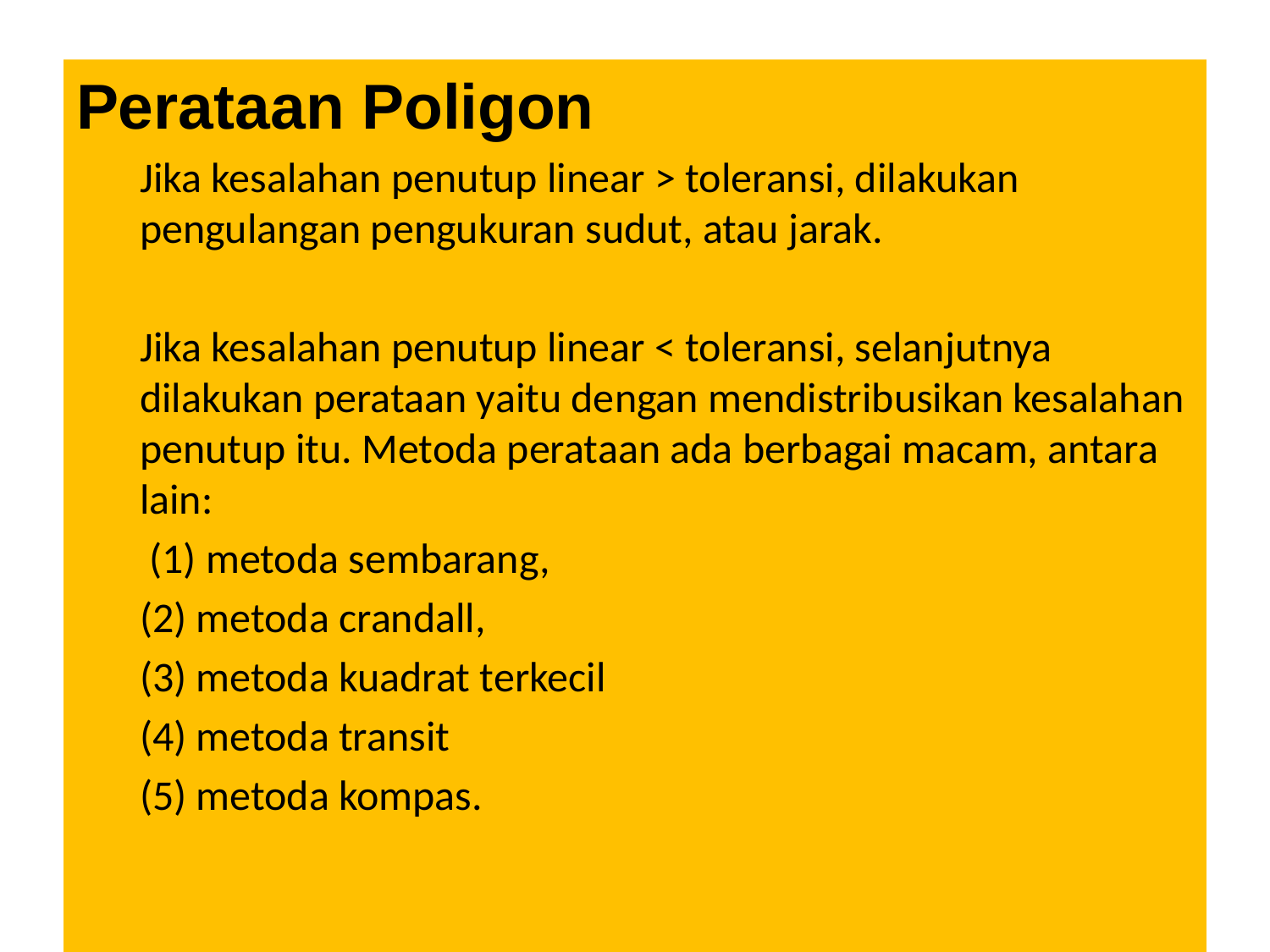

Perataan Poligon
	Jika kesalahan penutup linear > toleransi, dilakukan pengulangan pengukuran sudut, atau jarak.

	Jika kesalahan penutup linear < toleransi, selanjutnya dilakukan perataan yaitu dengan mendistribusikan kesalahan penutup itu. Metoda perataan ada berbagai macam, antara lain:
	 (1) metoda sembarang,
	(2) metoda crandall,
	(3) metoda kuadrat terkecil
	(4) metoda transit
	(5) metoda kompas.